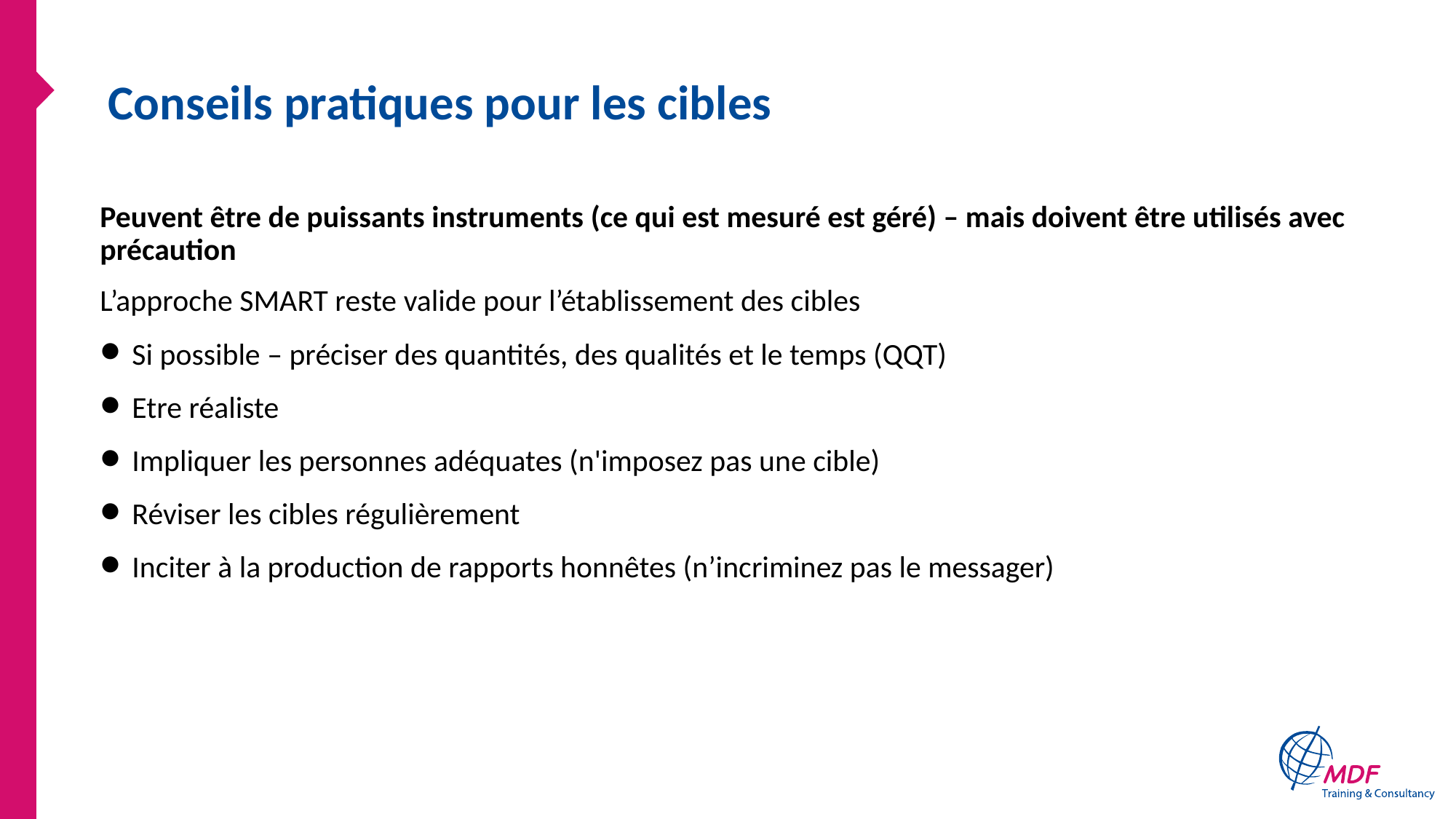

# Conseils pratiques pour les cibles

Peuvent être de puissants instruments (ce qui est mesuré est géré) – mais doivent être utilisés avec précaution
L’approche SMART reste valide pour l’établissement des cibles
Si possible – préciser des quantités, des qualités et le temps (QQT)
Etre réaliste
Impliquer les personnes adéquates (n'imposez pas une cible)
Réviser les cibles régulièrement
Inciter à la production de rapports honnêtes (n’incriminez pas le messager)